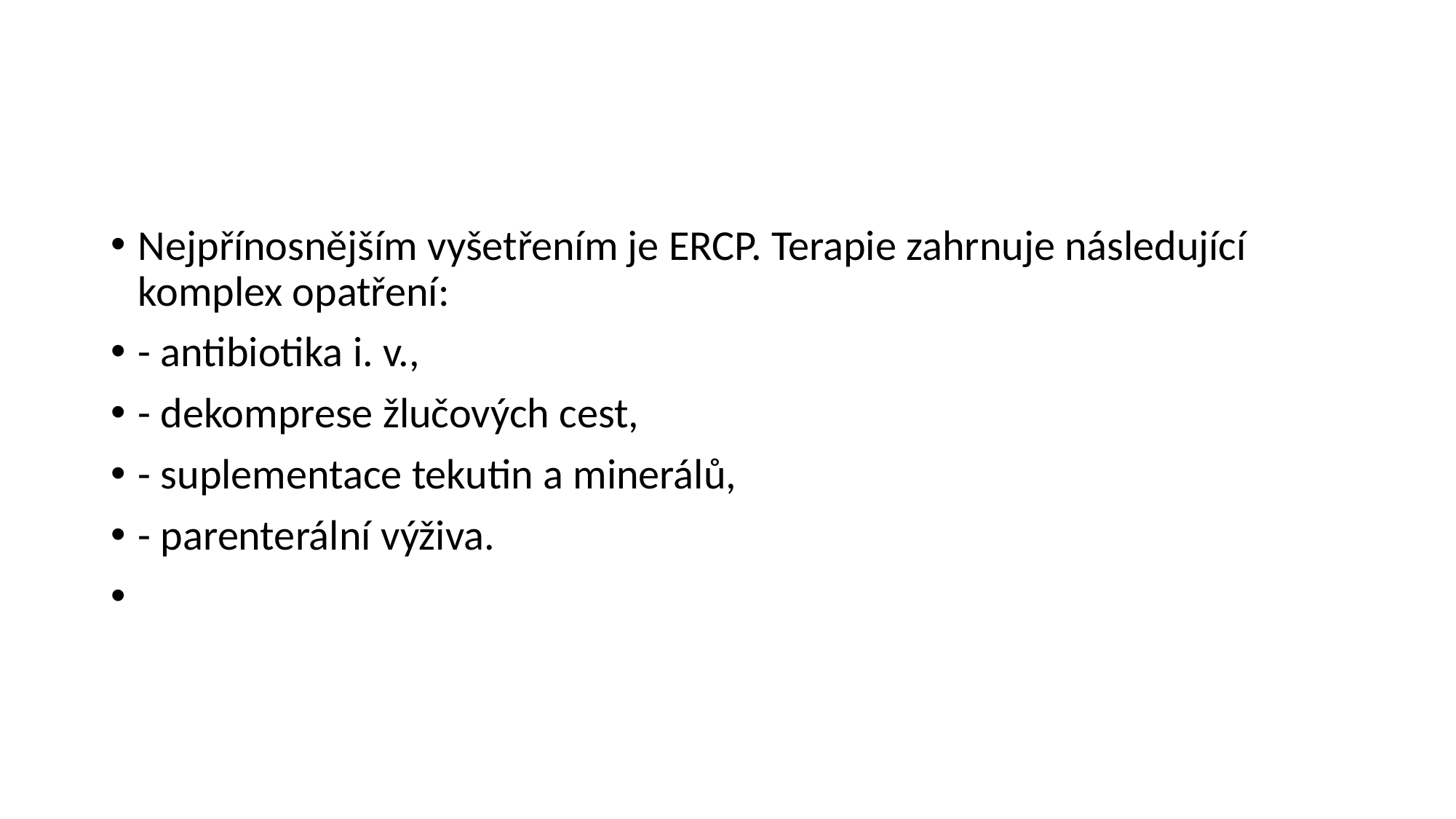

#
Nejpřínosnějším vyšetřením je ERCP. Terapie zahrnuje následující komplex opatření:
- antibiotika i. v.,
- dekomprese žlučových cest,
- suplementace tekutin a minerálů,
- parenterální výživa.